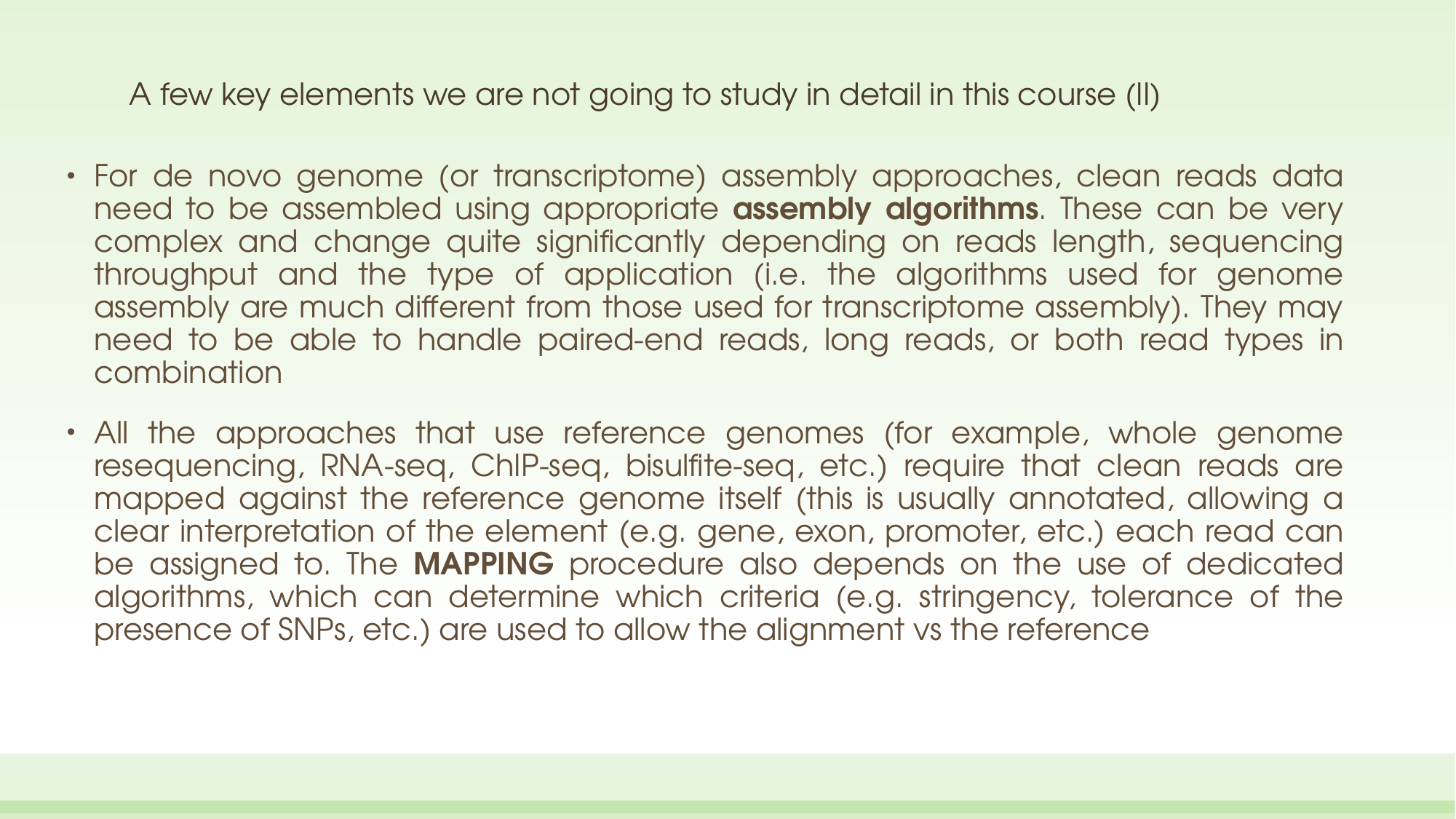

A few key elements we are not going to study in detail in this course (II)
For de novo genome (or transcriptome) assembly approaches, clean reads data need to be assembled using appropriate assembly algorithms. These can be very complex and change quite significantly depending on reads length, sequencing throughput and the type of application (i.e. the algorithms used for genome assembly are much different from those used for transcriptome assembly). They may need to be able to handle paired-end reads, long reads, or both read types in combination
All the approaches that use reference genomes (for example, whole genome resequencing, RNA-seq, ChIP-seq, bisulfite-seq, etc.) require that clean reads are mapped against the reference genome itself (this is usually annotated, allowing a clear interpretation of the element (e.g. gene, exon, promoter, etc.) each read can be assigned to. The MAPPING procedure also depends on the use of dedicated algorithms, which can determine which criteria (e.g. stringency, tolerance of the presence of SNPs, etc.) are used to allow the alignment vs the reference